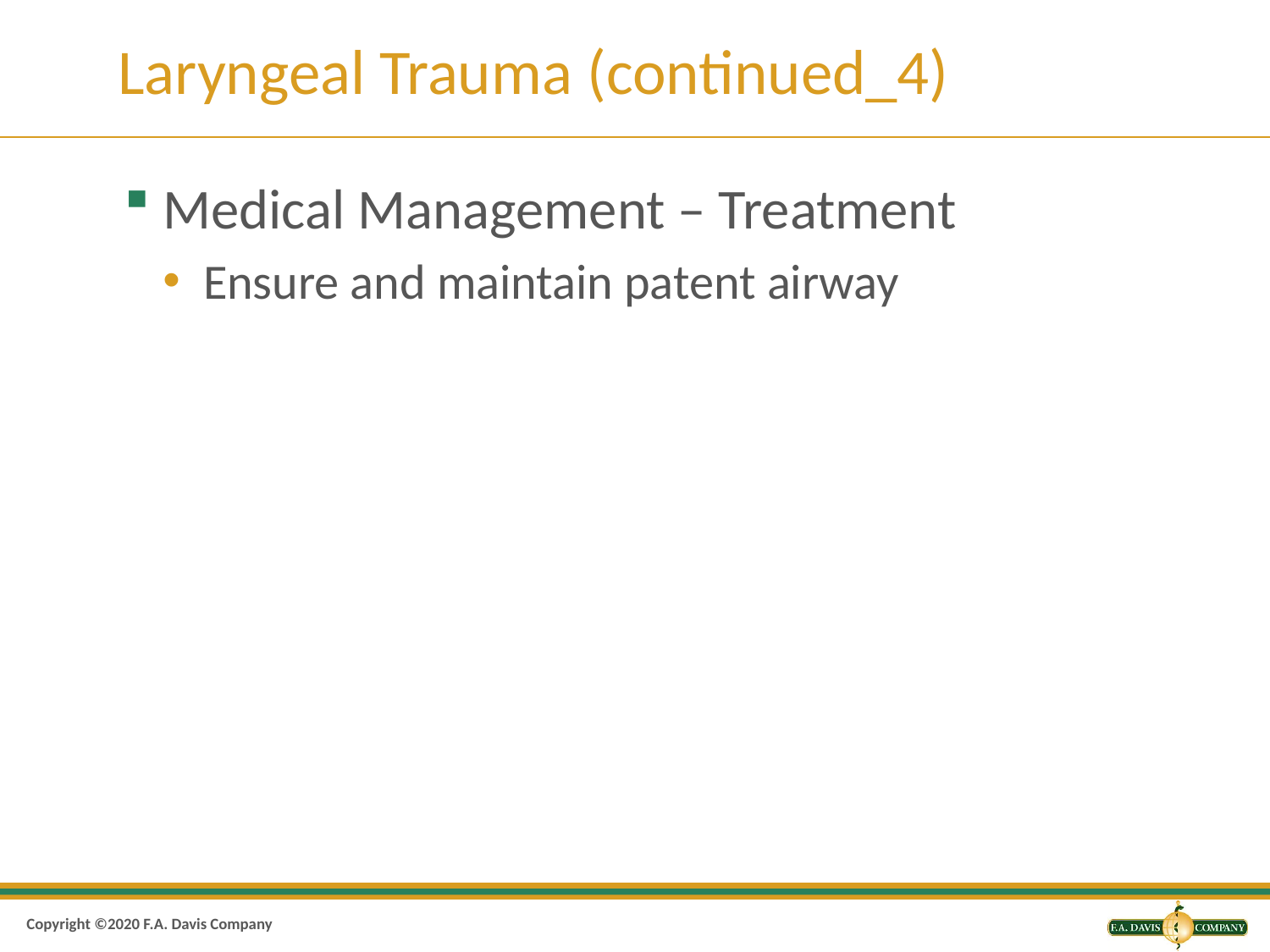

# Laryngeal Trauma (continued_4)
Medical Management – Treatment
Ensure and maintain patent airway